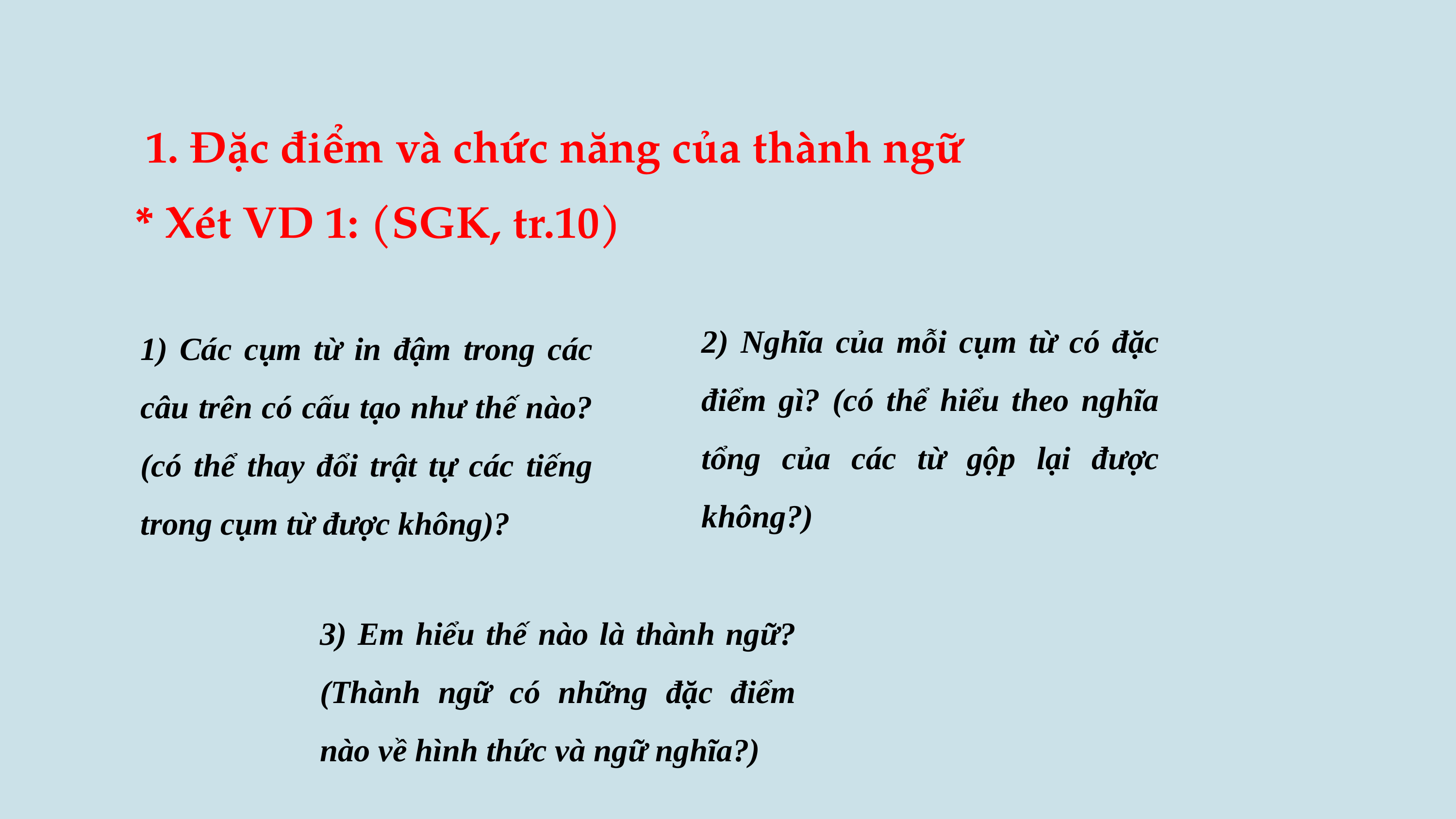

1. Đặc điểm và chức năng của thành ngữ
* Xét VD 1: (SGK, tr.10)
2) Nghĩa của mỗi cụm từ có đặc điểm gì? (có thể hiểu theo nghĩa tổng của các từ gộp lại được không?)
1) Các cụm từ in đậm trong các câu trên có cấu tạo như thế nào? (có thể thay đổi trật tự các tiếng trong cụm từ được không)?
3) Em hiểu thế nào là thành ngữ? (Thành ngữ có những đặc điểm nào về hình thức và ngữ nghĩa?)